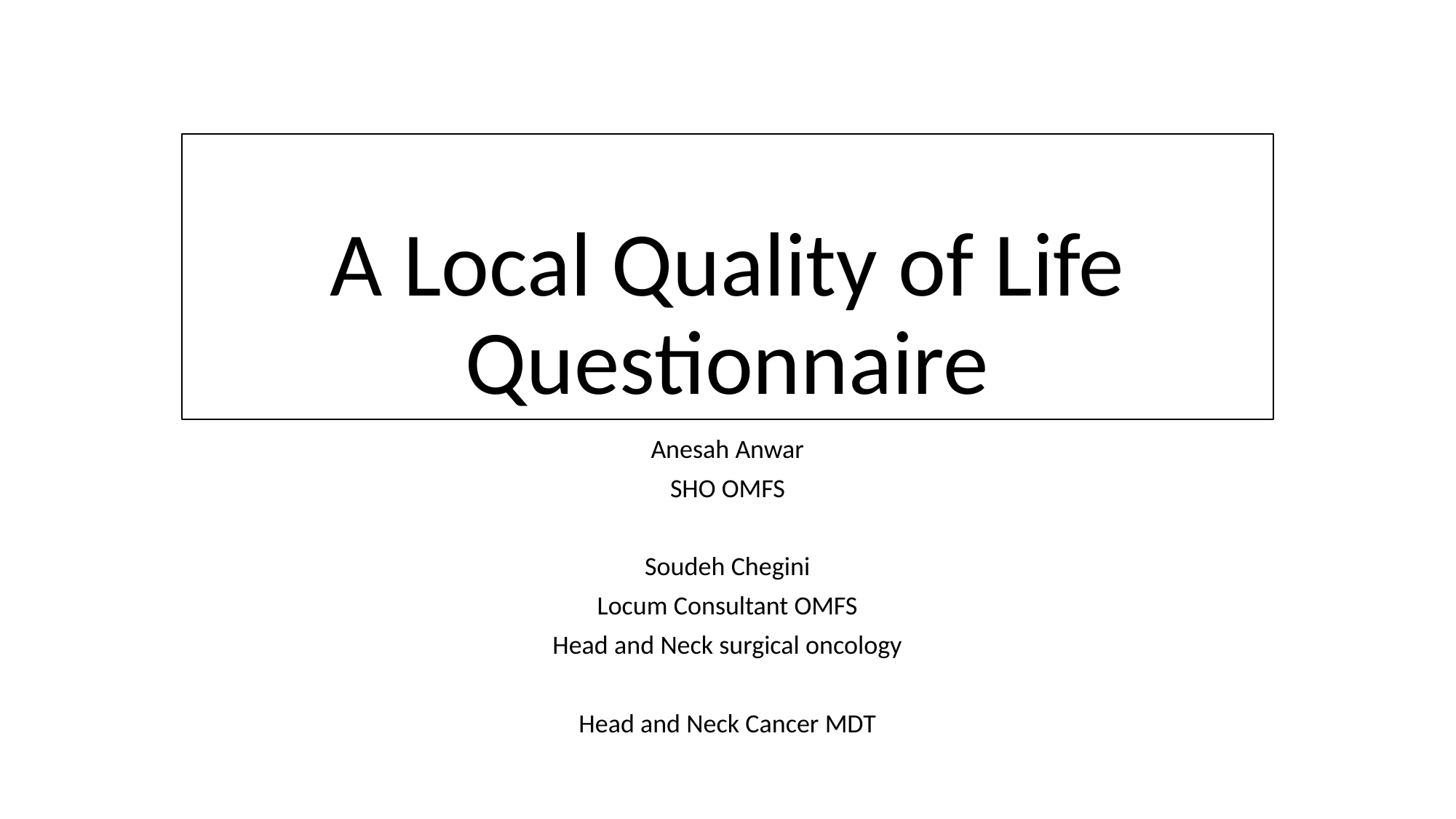

# A Local Quality of Life Questionnaire
Anesah Anwar
SHO OMFS

Soudeh Chegini
Locum Consultant OMFS
Head and Neck surgical oncology

Head and Neck Cancer MDT